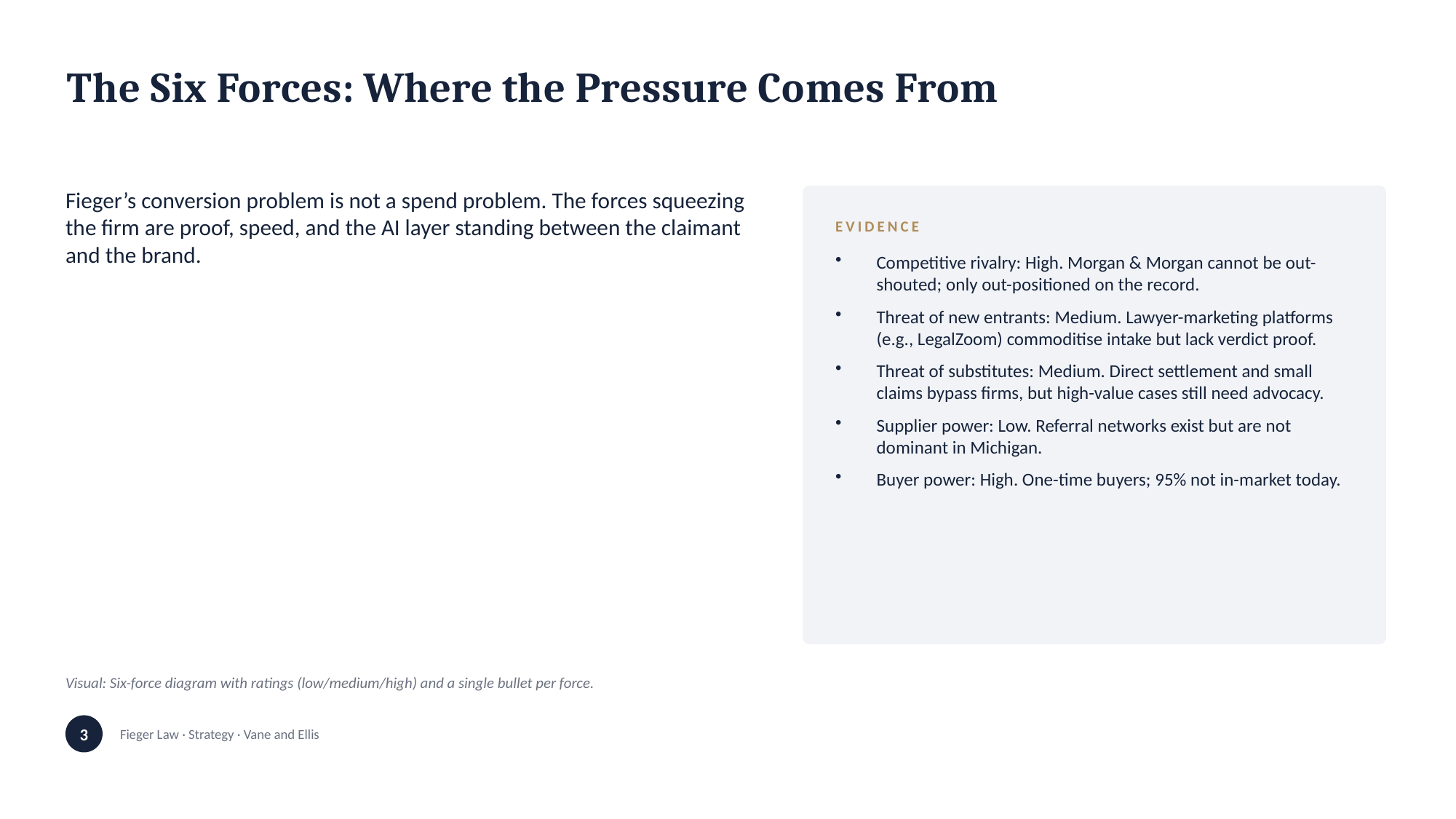

The Six Forces: Where the Pressure Comes From
Fieger’s conversion problem is not a spend problem. The forces squeezing the firm are proof, speed, and the AI layer standing between the claimant and the brand.

EVIDENCE
Competitive rivalry: High. Morgan & Morgan cannot be out-shouted; only out-positioned on the record.
Threat of new entrants: Medium. Lawyer-marketing platforms (e.g., LegalZoom) commoditise intake but lack verdict proof.
Threat of substitutes: Medium. Direct settlement and small claims bypass firms, but high-value cases still need advocacy.
Supplier power: Low. Referral networks exist but are not dominant in Michigan.
Buyer power: High. One-time buyers; 95% not in-market today.
Visual: Six-force diagram with ratings (low/medium/high) and a single bullet per force.

3
Fieger Law · Strategy · Vane and Ellis